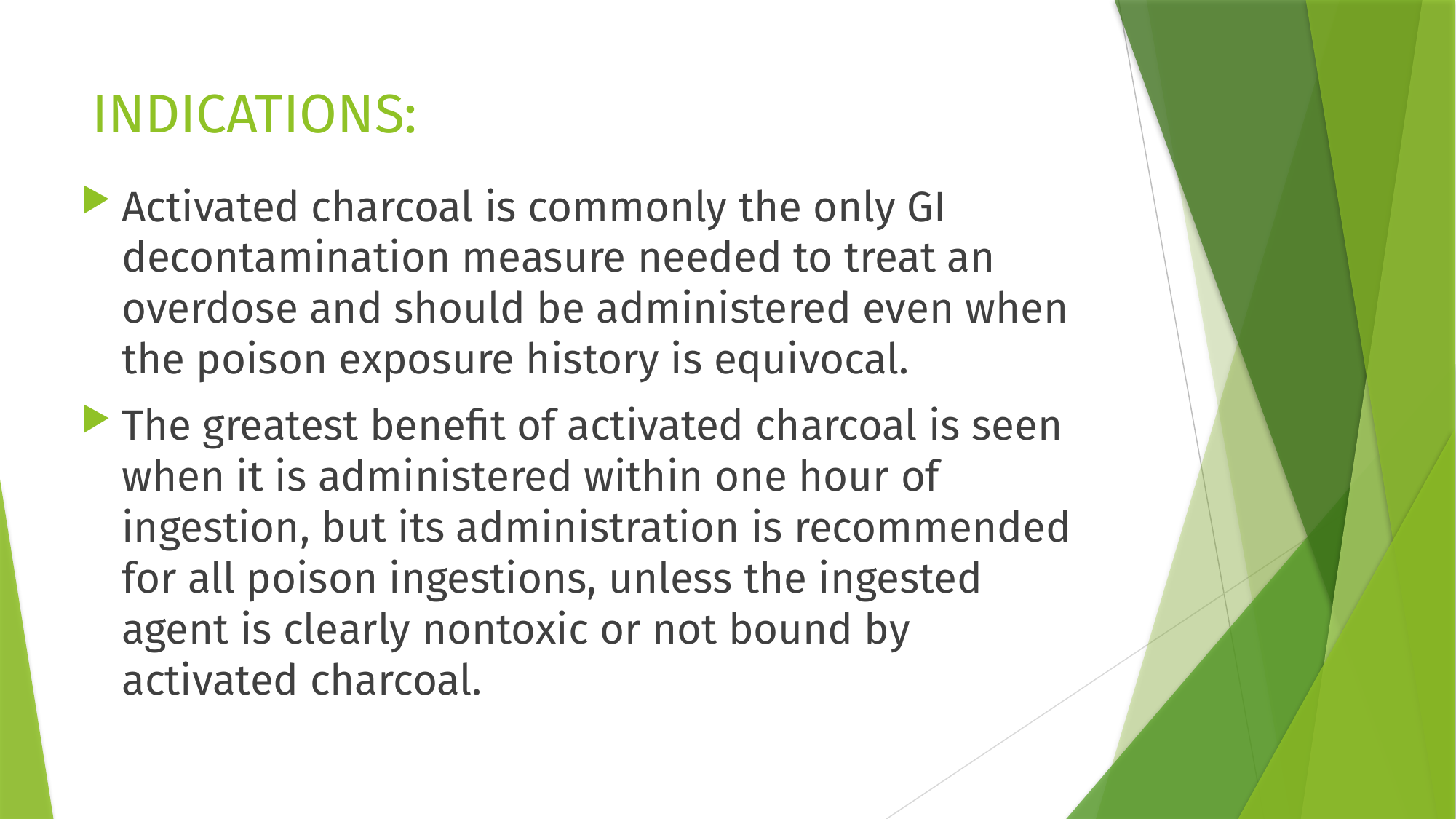

# INDICATIONS:
Activated charcoal is commonly the only GI decontamination measure needed to treat an overdose and should be administered even when the poison exposure history is equivocal.
The greatest benefit of activated charcoal is seen when it is administered within one hour of ingestion, but its administration is recommended for all poison ingestions, unless the ingested agent is clearly nontoxic or not bound by activated charcoal.